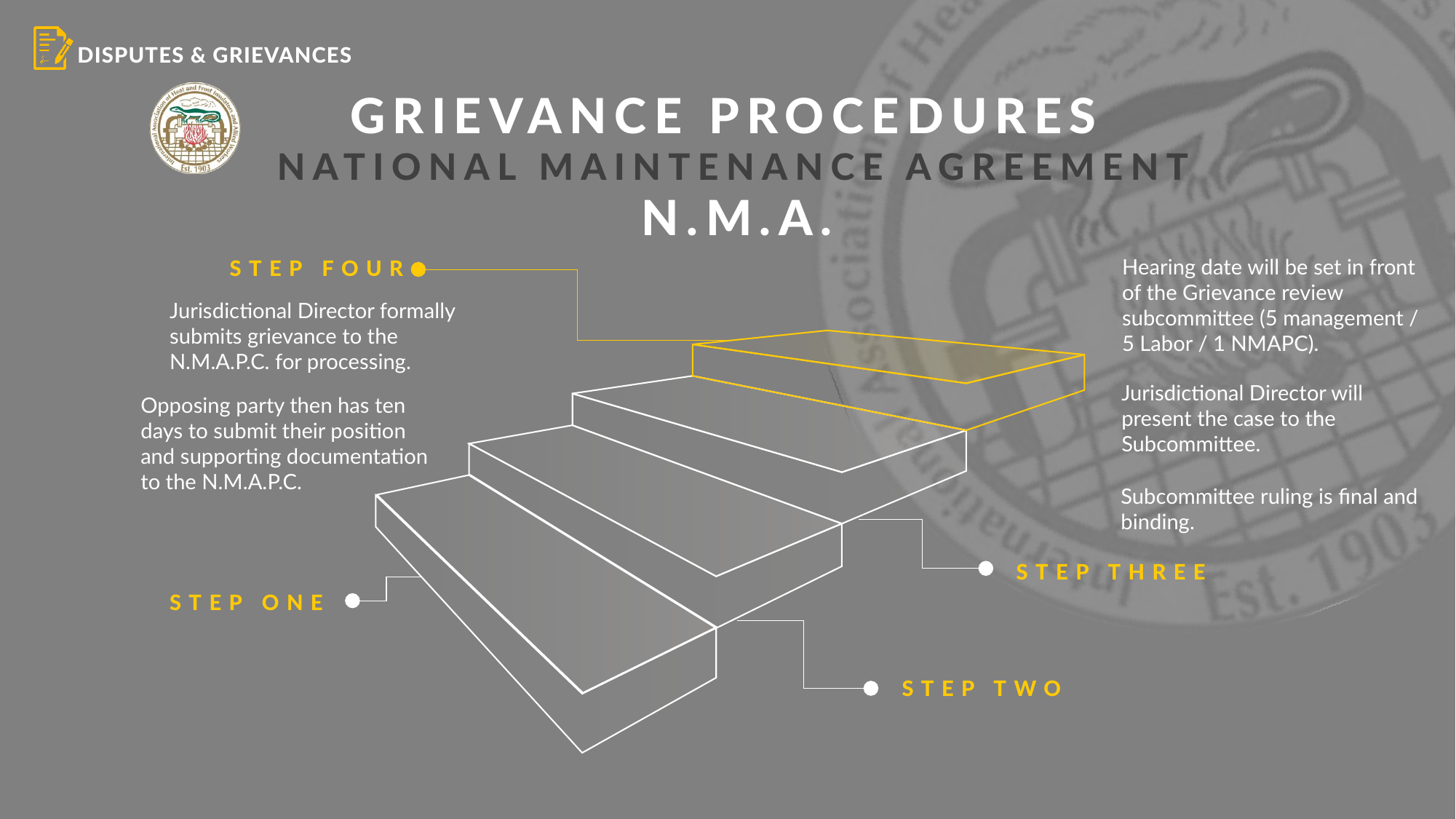

Grievance Procedures
National Maintenance Agreement
N.M.A.
Hearing date will be set in front of the Grievance review subcommittee (5 management / 5 Labor / 1 NMAPC).
Step four
Jurisdictional Director formally submits grievance to the N.M.A.P.C. for processing.

Jurisdictional Director will present the case to the Subcommittee.

Opposing party then has ten days to submit their position and supporting documentation to the N.M.A.P.C.

Subcommittee ruling is final and binding.
Step three
Step one
Step two